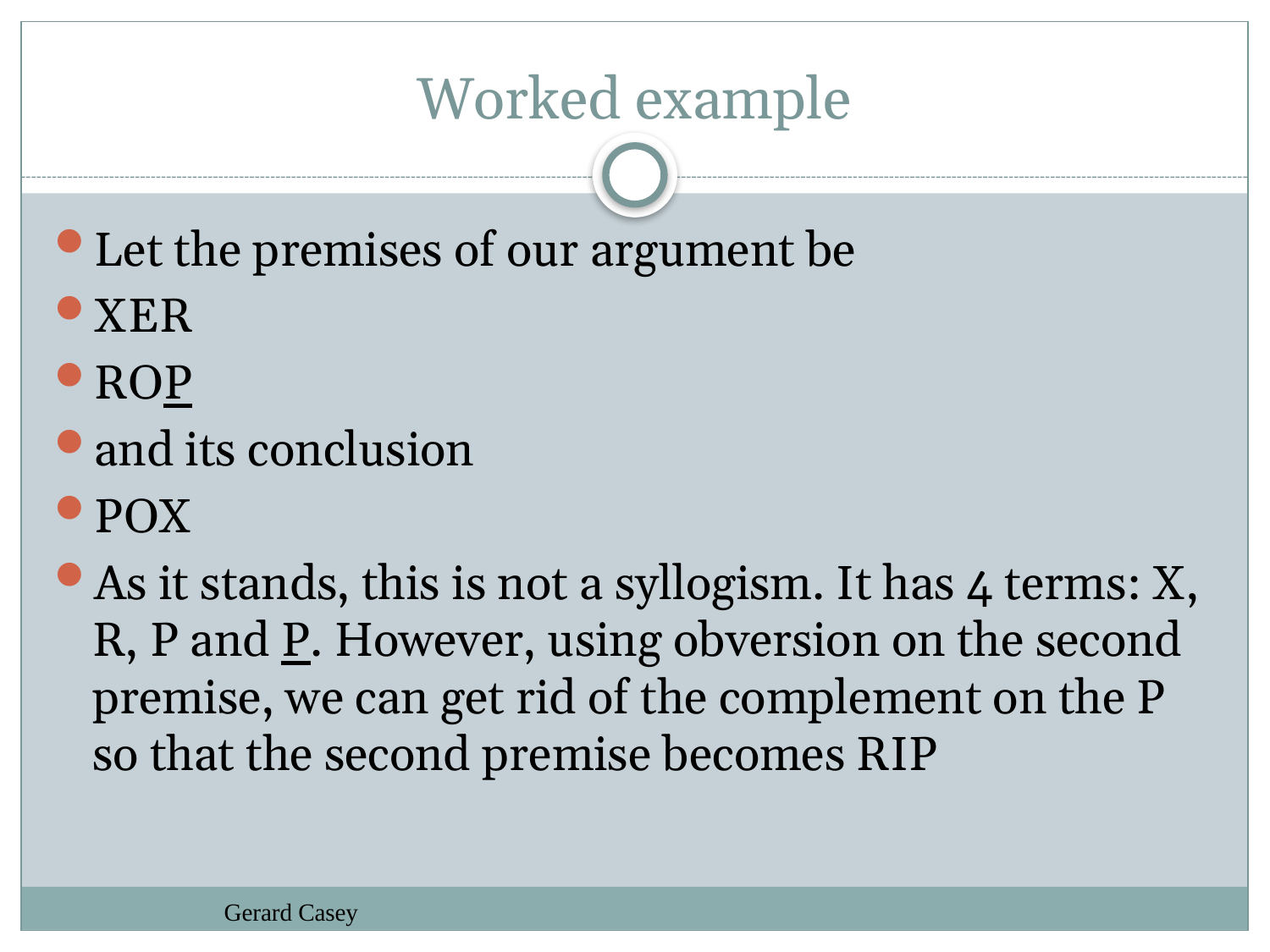

# Worked example
Let the premises of our argument be
XER
ROP
and its conclusion
POX
As it stands, this is not a syllogism. It has 4 terms: X, R, P and P. However, using obversion on the second premise, we can get rid of the complement on the P so that the second premise becomes RIP

Gerard Casey